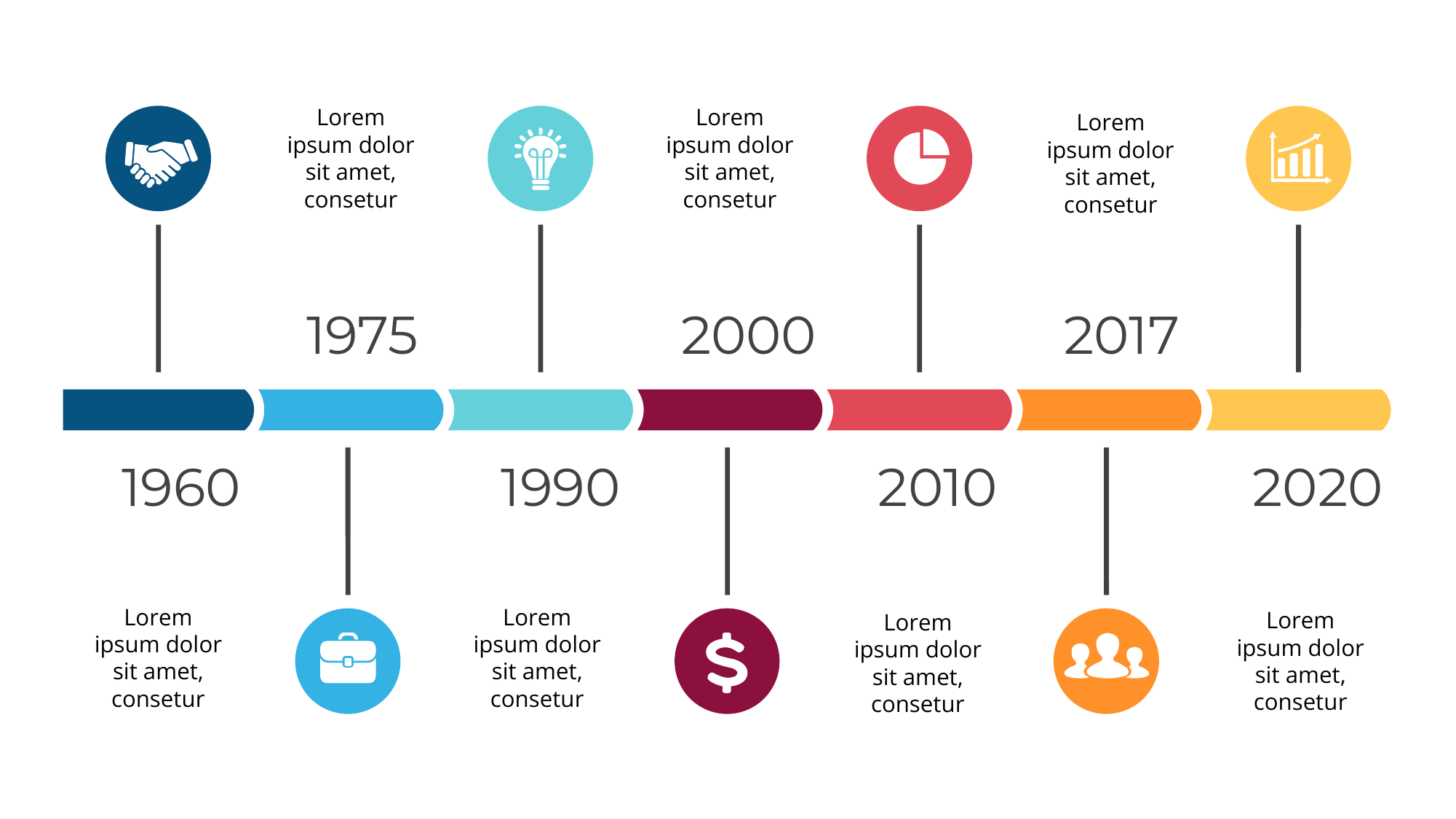

Lorem ipsum dolor sit amet, consetur
Lorem ipsum dolor sit amet, consetur
Lorem ipsum dolor sit amet, consetur

1975
2000
2017

1960
1990
2010
2020
Lorem ipsum dolor sit amet, consetur
Lorem ipsum dolor sit amet, consetur
Lorem ipsum dolor sit amet, consetur
Lorem ipsum dolor sit amet, consetur